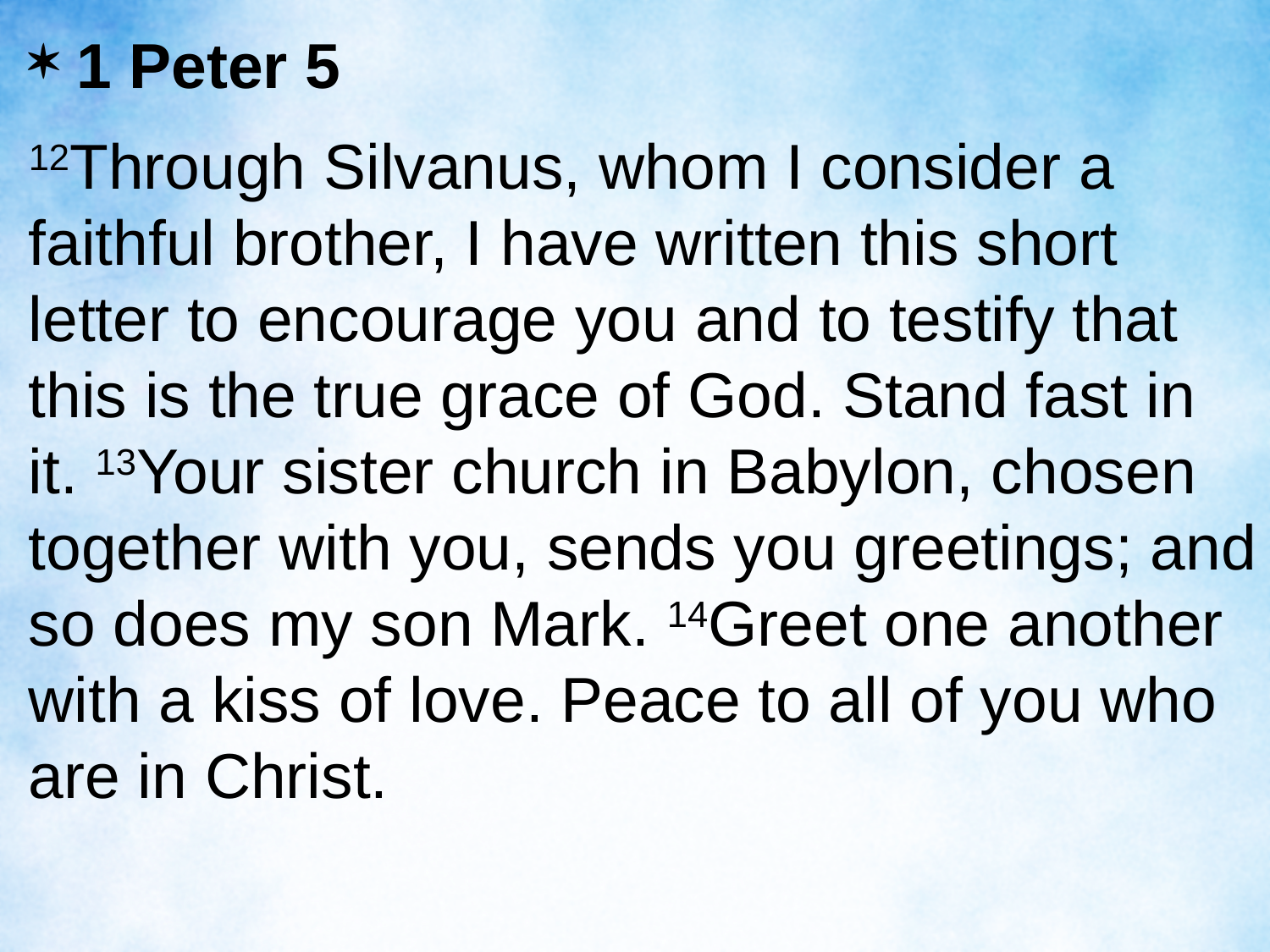

1 Peter 5
12Through Silvanus, whom I consider a faithful brother, I have written this short letter to encourage you and to testify that this is the true grace of God. Stand fast in it. 13Your sister church in Babylon, chosen together with you, sends you greetings; and so does my son Mark. 14Greet one another with a kiss of love. Peace to all of you who are in Christ.